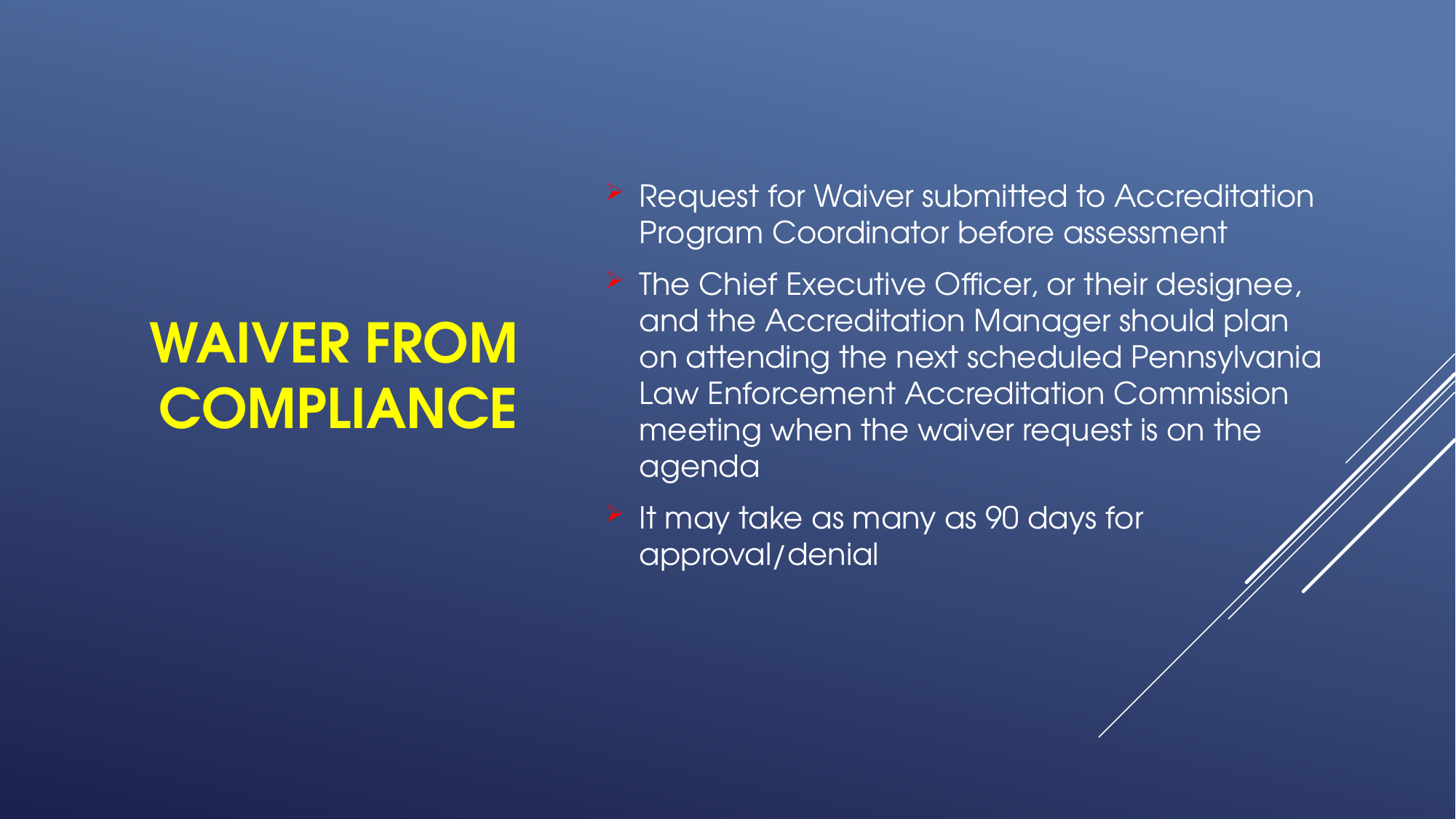

# Waiver from compliance
Request for Waiver submitted to Accreditation Program Coordinator before assessment
The Chief Executive Officer, or their designee, and the Accreditation Manager should plan on attending the next scheduled Pennsylvania Law Enforcement Accreditation Commission meeting when the waiver request is on the agenda
It may take as many as 90 days for approval/denial